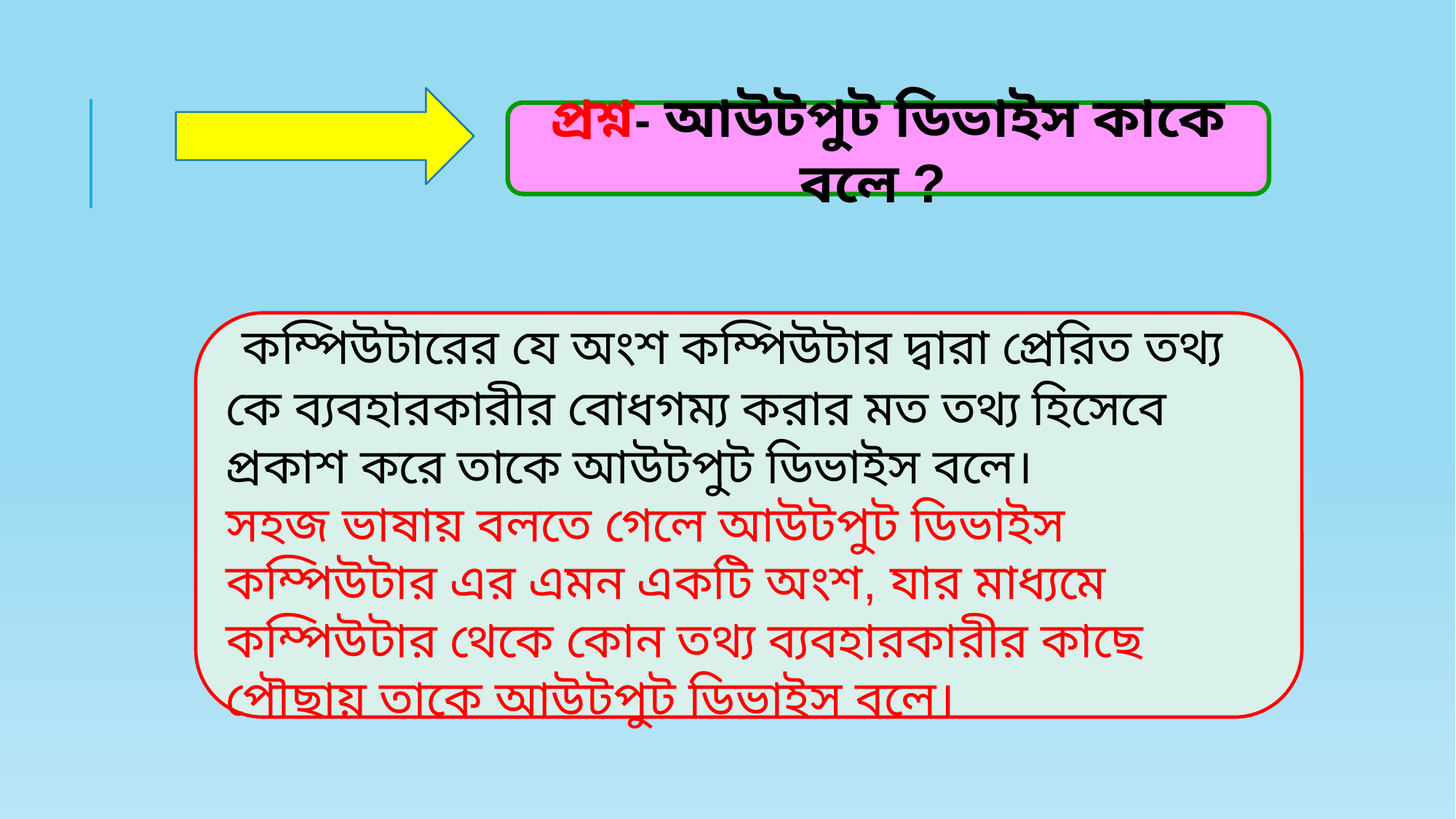

প্রশ্ন- আউটপুট ডিভাইস কাকে বলে ?
 কম্পিউটারের যে অংশ কম্পিউটার দ্বারা প্রেরিত তথ্য কে ব্যবহারকারীর বোধগম্য করার মত তথ্য হিসেবে প্রকাশ করে তাকে আউটপুট ডিভাইস বলে।
সহজ ভাষায় বলতে গেলে আউটপুট ডিভাইস কম্পিউটার এর এমন একটি অংশ, যার মাধ্যমে কম্পিউটার থেকে কোন তথ্য ব্যবহারকারীর কাছে পৌছায় তাকে আউটপুট ডিভাইস বলে।